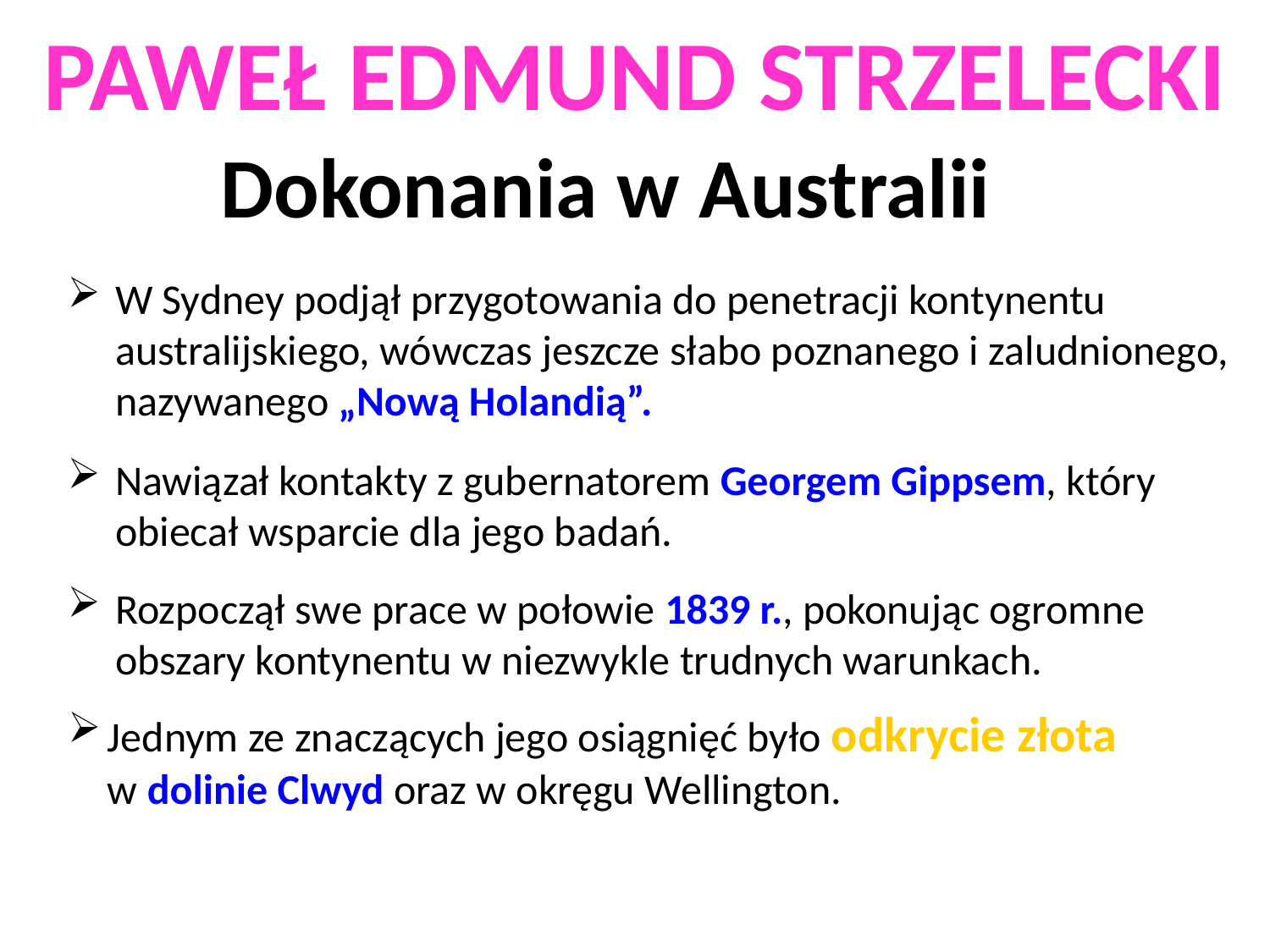

PAWEŁ EDMUND STRZELECKI
Dokonania w Australii
W Sydney podjął przygotowania do penetracji kontynentu australijskiego, wówczas jeszcze słabo poznanego i zaludnionego, nazywanego „Nową Holandią”.

Nawiązał kontakty z gubernatorem Georgem Gippsem, który obiecał wsparcie dla jego badań.

Rozpoczął swe prace w połowie 1839 r., pokonując ogromne obszary kontynentu w niezwykle trudnych warunkach.

Jednym ze znaczących jego osiągnięć było odkrycie złota w dolinie Clwyd oraz w okręgu Wellington.